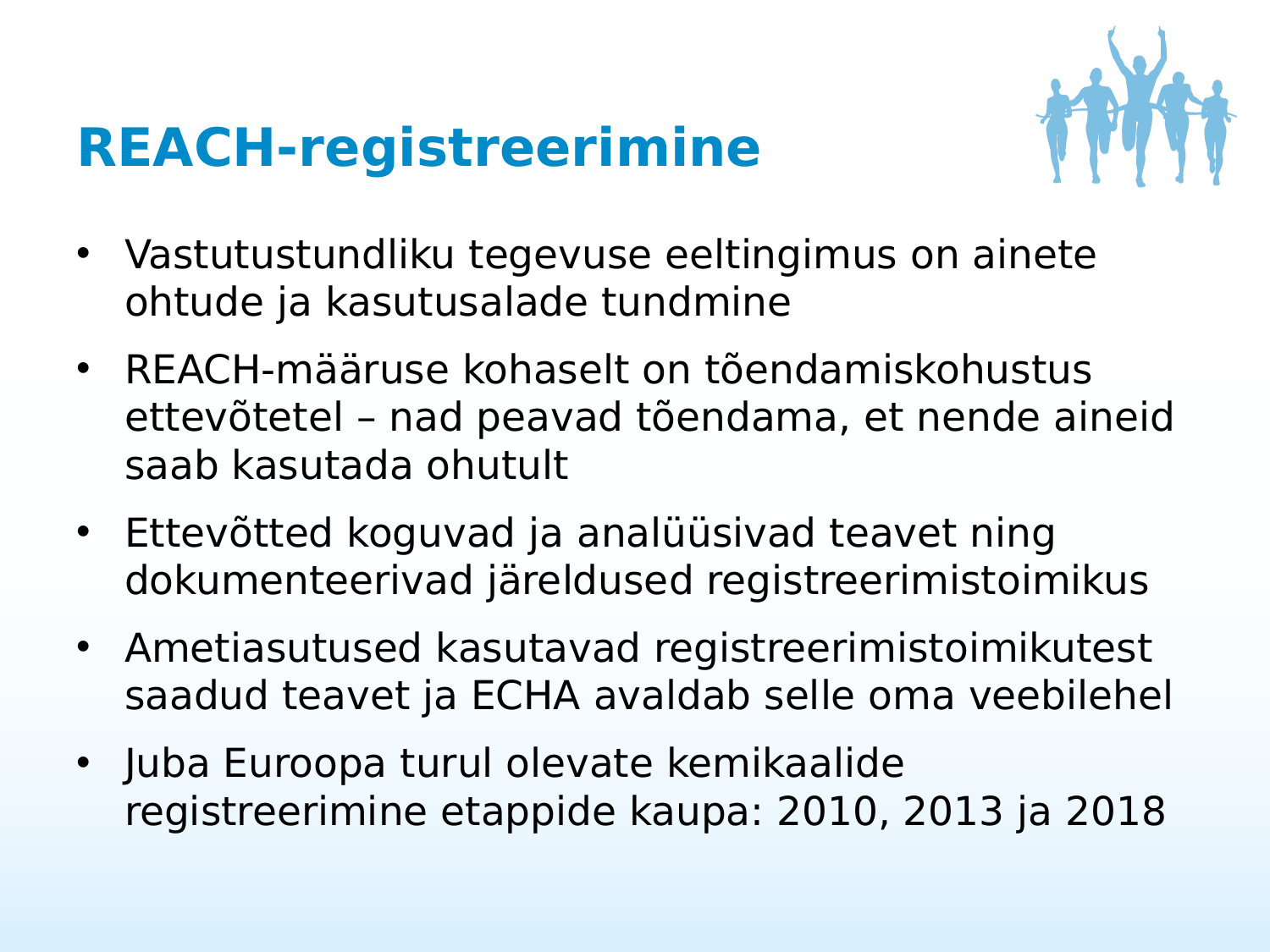

# REACH-registreerimine
Vastutustundliku tegevuse eeltingimus on ainete ohtude ja kasutusalade tundmine
REACH-määruse kohaselt on tõendamiskohustus ettevõtetel – nad peavad tõendama, et nende aineid saab kasutada ohutult
Ettevõtted koguvad ja analüüsivad teavet ning dokumenteerivad järeldused registreerimistoimikus
Ametiasutused kasutavad registreerimistoimikutest saadud teavet ja ECHA avaldab selle oma veebilehel
Juba Euroopa turul olevate kemikaalide registreerimine etappide kaupa: 2010, 2013 ja 2018

5